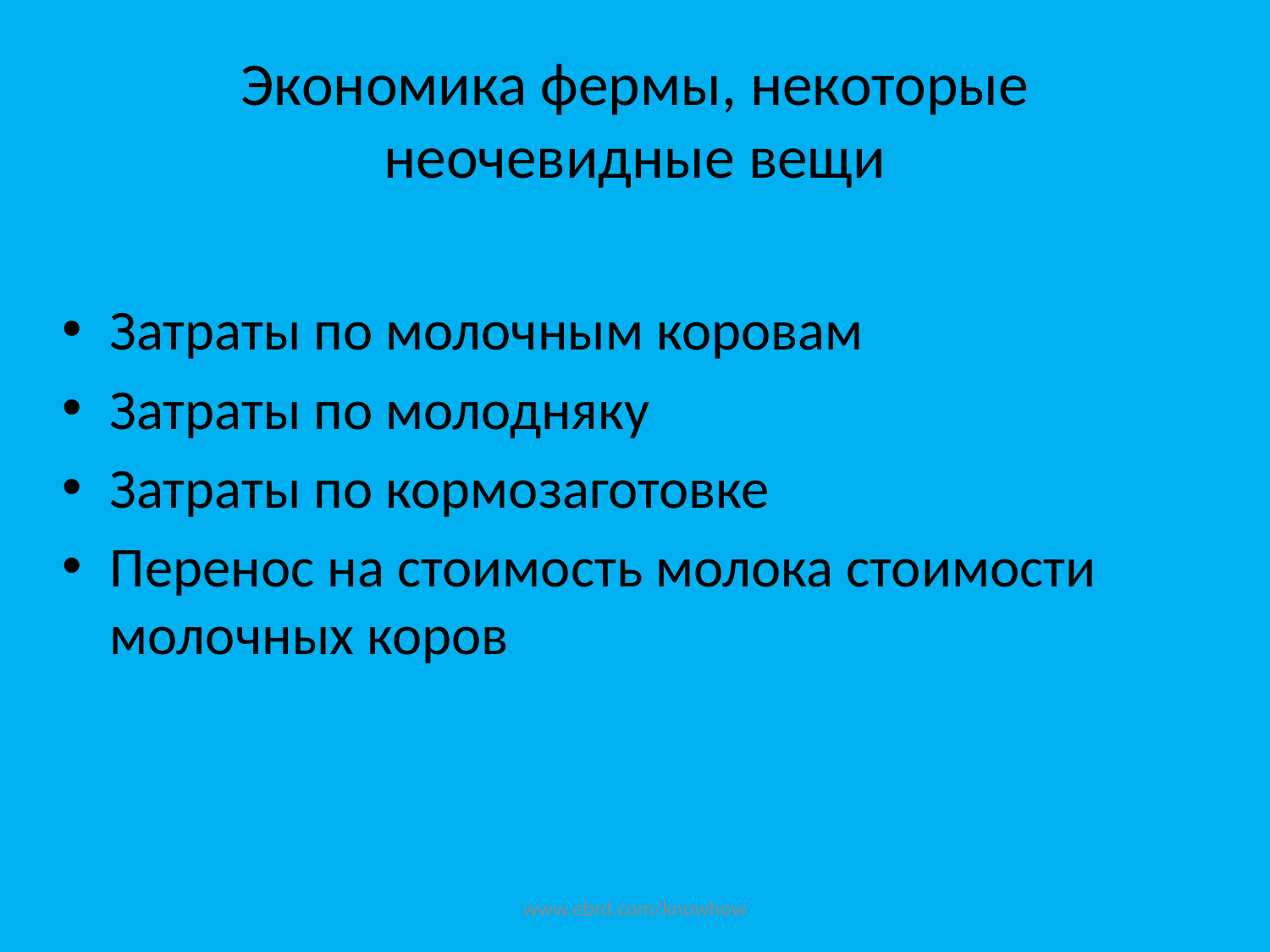

# Экономика фермы, некоторые неочевидные вещи
Затраты по молочным коровам
Затраты по молодняку
Затраты по кормозаготовке
Перенос на стоимость молока стоимости молочных коров

www.ebrd.com/knowhow